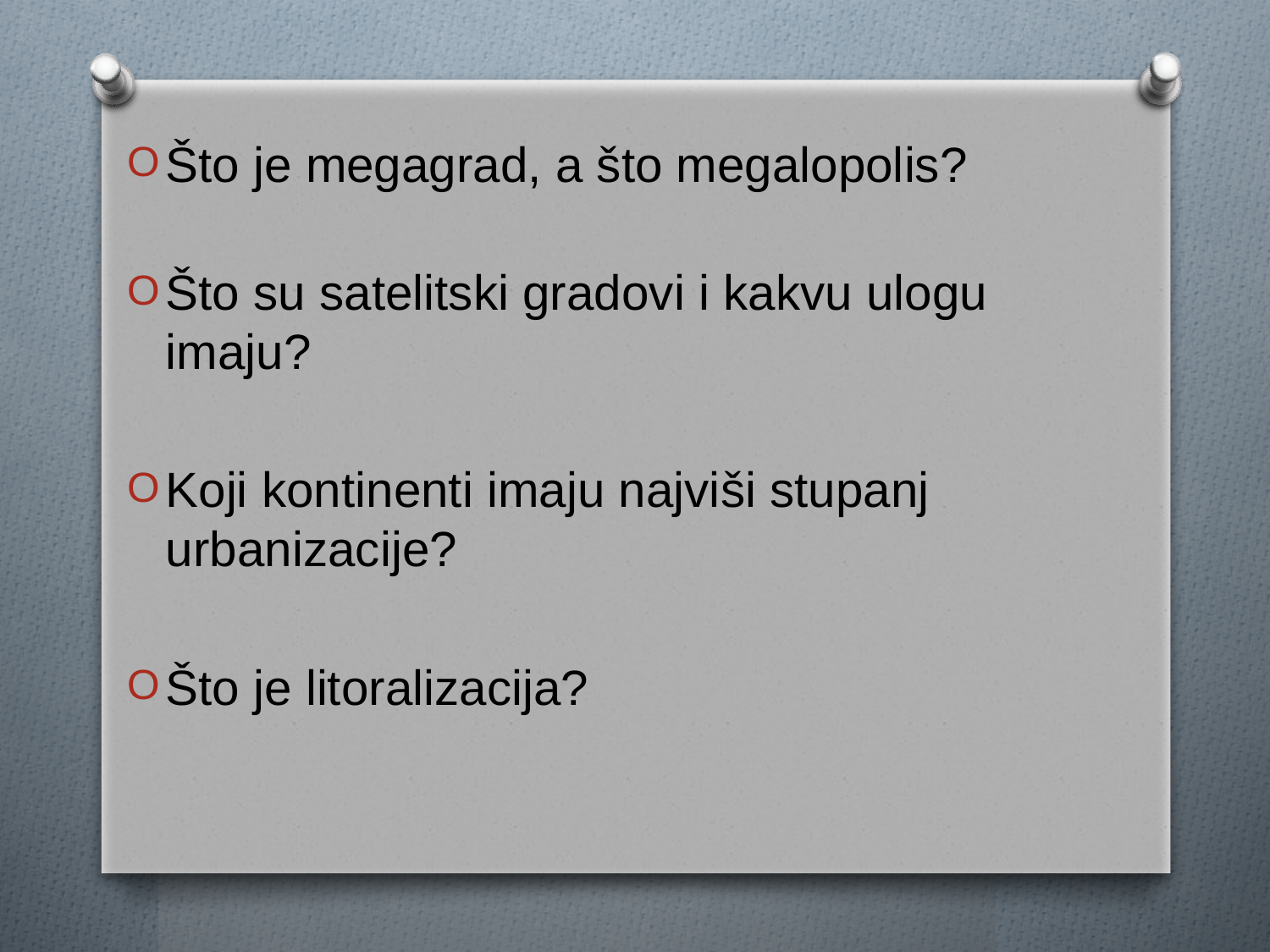

Što je megagrad, a što megalopolis?

Što su satelitski gradovi i kakvu ulogu imaju?

Koji kontinenti imaju najviši stupanj urbanizacije?

Što je litoralizacija?